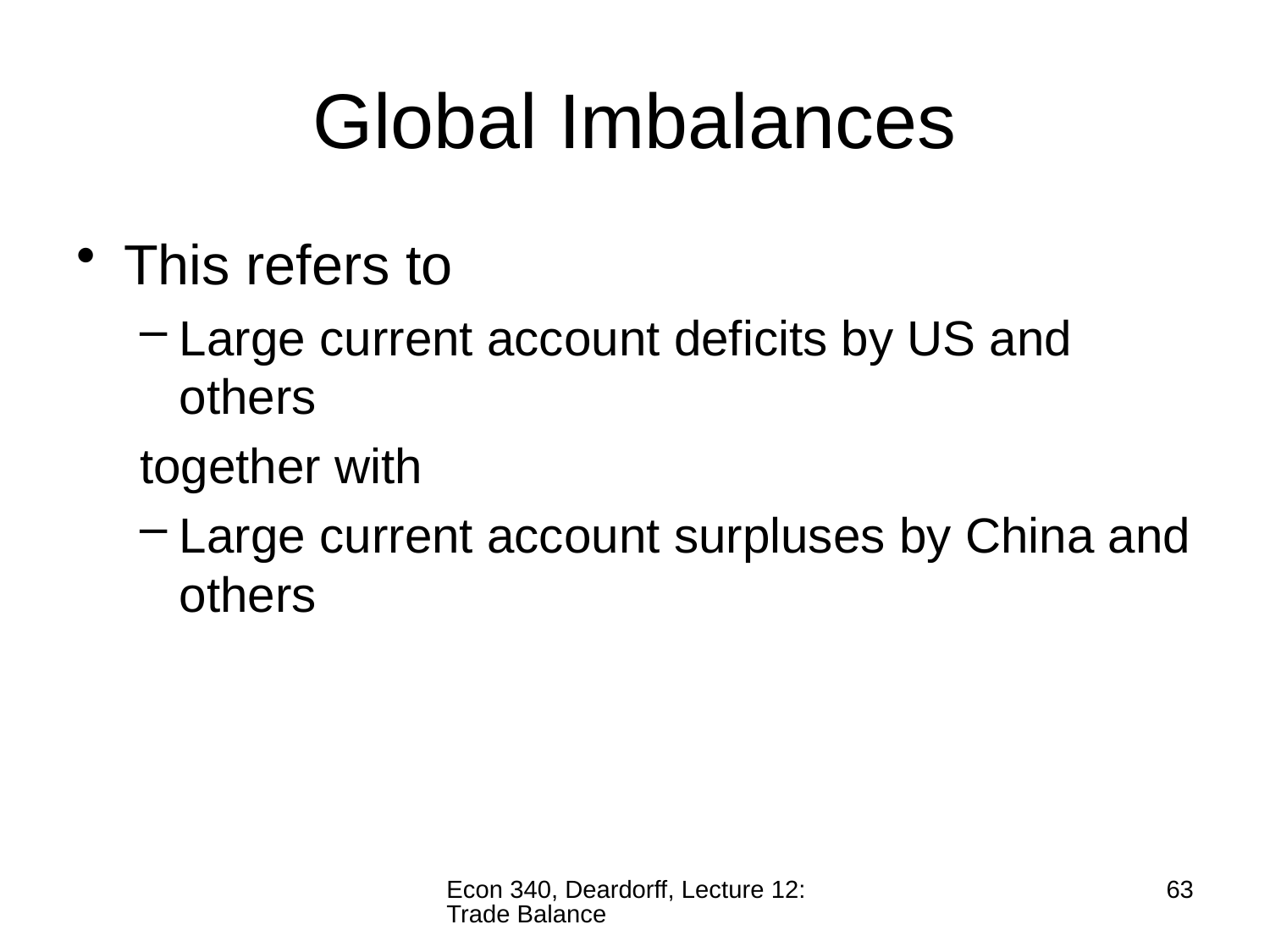

# Global Imbalances
This refers to
Large current account deficits by US and others
together with
Large current account surpluses by China and others
Econ 340, Deardorff, Lecture 12:  Trade Balance
63